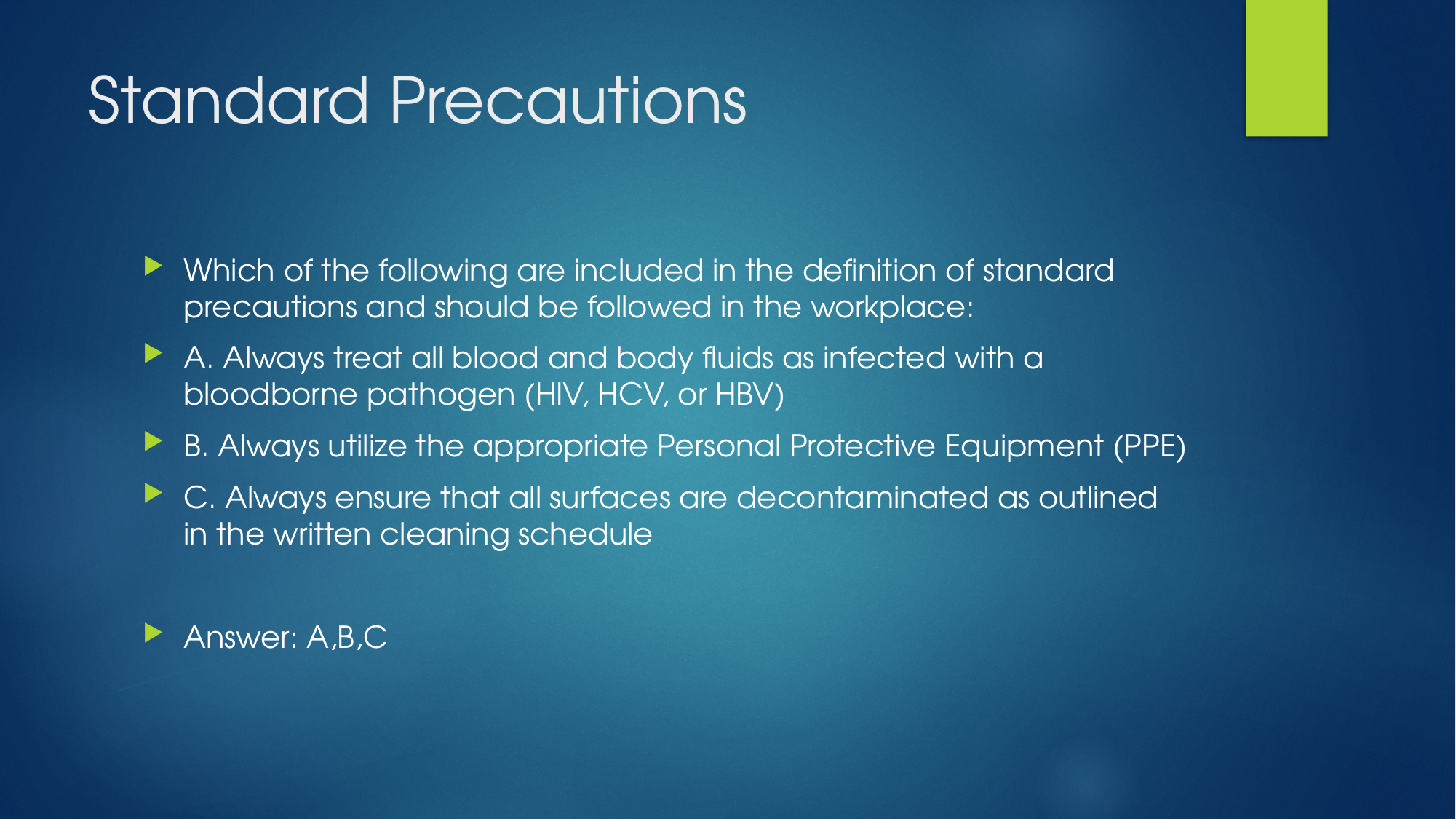

# Standard Precautions
Which of the following are included in the definition of standard precautions and should be followed in the workplace:
A. Always treat all blood and body fluids as infected with a bloodborne pathogen (HIV, HCV, or HBV)
B. Always utilize the appropriate Personal Protective Equipment (PPE)
C. Always ensure that all surfaces are decontaminated as outlined in the written cleaning schedule

Answer: A,B,C